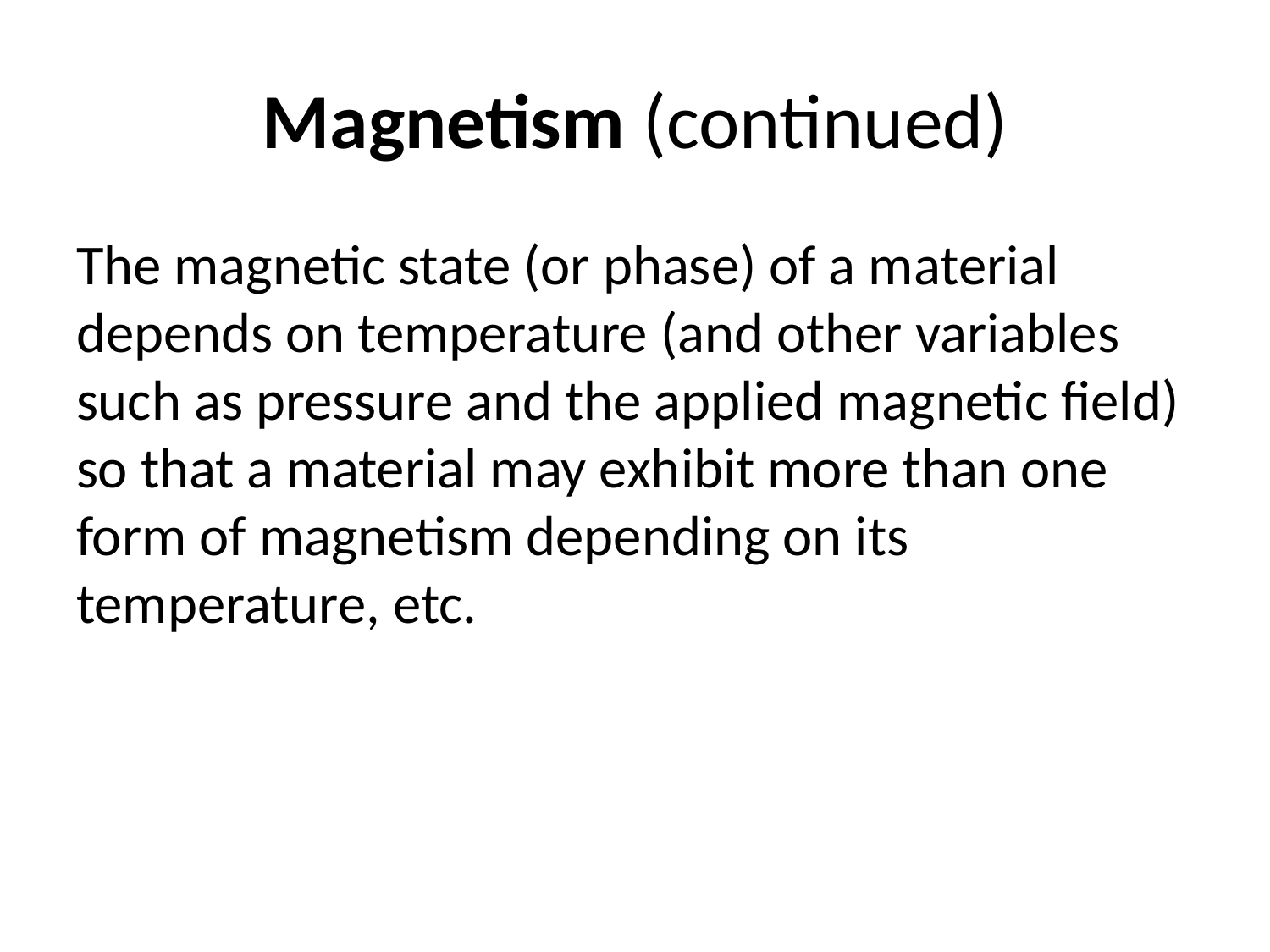

# Magnetism (continued)
The magnetic state (or phase) of a material depends on temperature (and other variables such as pressure and the applied magnetic field) so that a material may exhibit more than one form of magnetism depending on its temperature, etc.